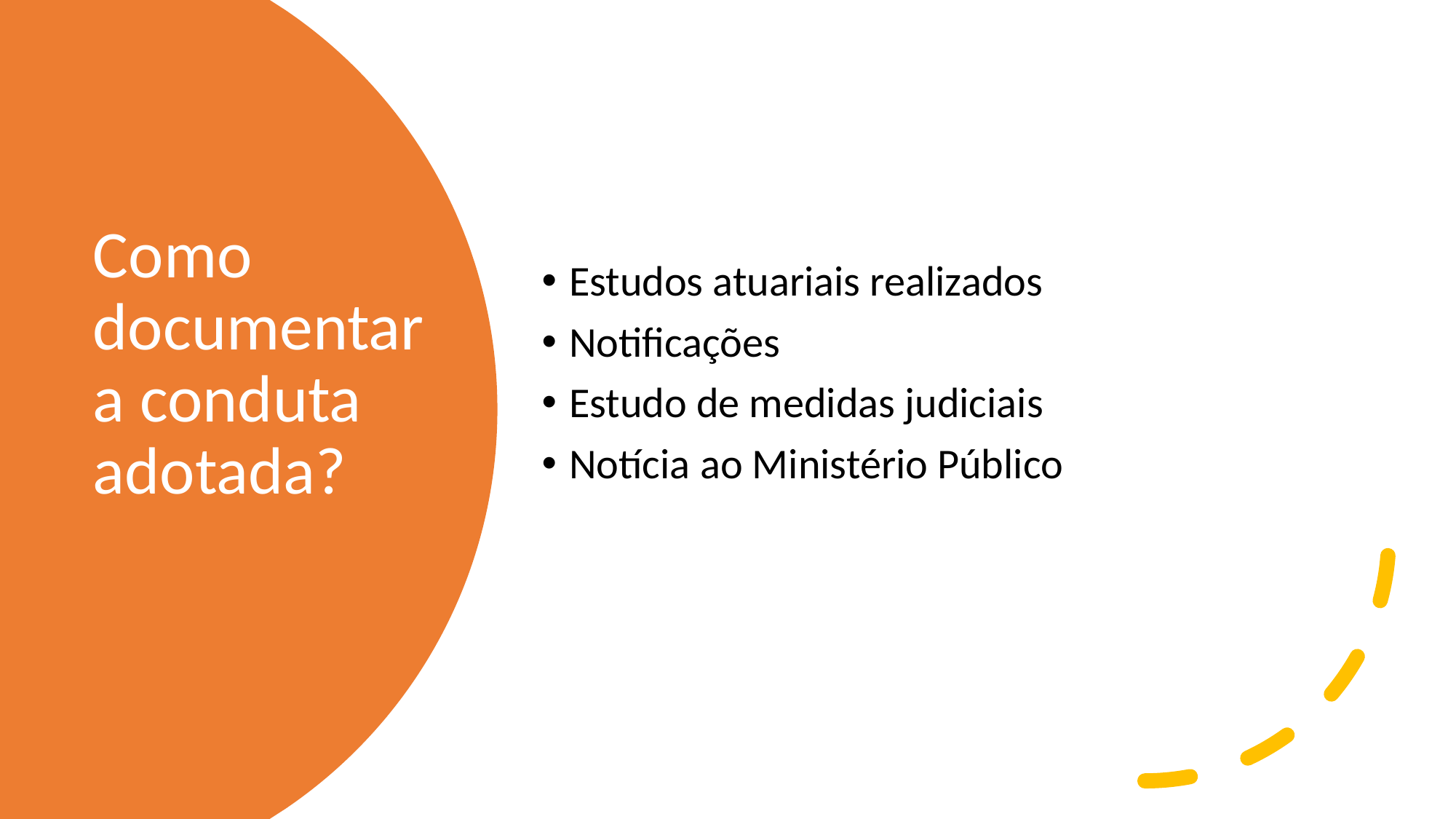

Estudos atuariais realizados
Notificações
Estudo de medidas judiciais
Notícia ao Ministério Público

# Como documentar a conduta adotada?

18